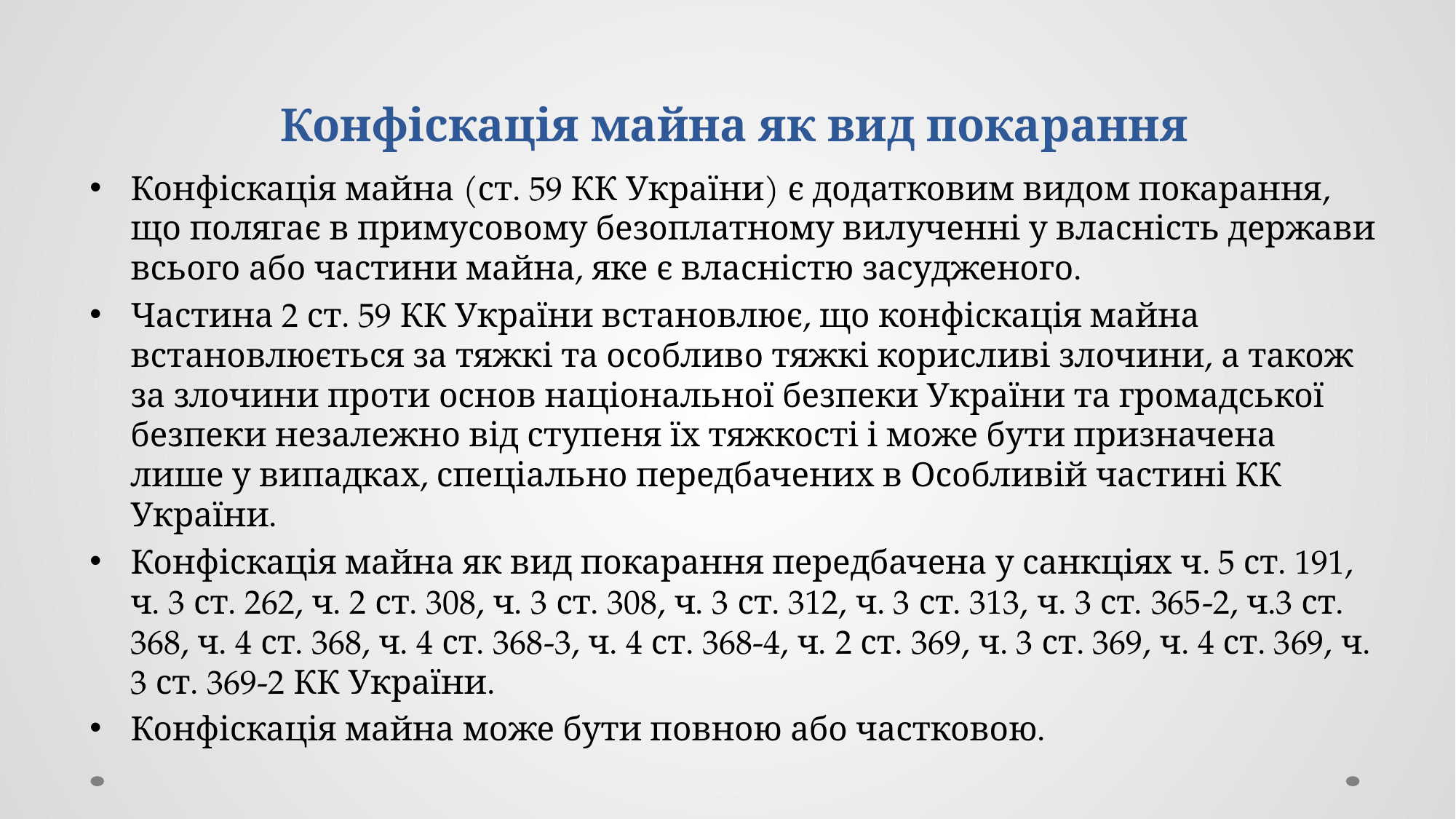

# Конфіскація майна як вид покарання
Конфіскація майна (ст. 59 КК України) є додатковим видом покарання, що полягає в примусовому безоплатному вилученні у власність держави всього або частини майна, яке є власністю засудженого.
Частина 2 ст. 59 КК України встановлює, що конфіскація майна встановлюється за тяжкі та особливо тяжкі корисливі злочини, а також за злочини проти основ національної безпеки України та громадської безпеки незалежно від ступеня їх тяжкості і може бути призначена лише у випадках, спеціально передбачених в Особливій частині КК України.
Конфіскація майна як вид покарання передбачена у санкціях ч. 5 ст. 191, ч. 3 ст. 262, ч. 2 ст. 308, ч. 3 ст. 308, ч. 3 ст. 312, ч. 3 ст. 313, ч. 3 ст. 365-2, ч.3 ст. 368, ч. 4 ст. 368, ч. 4 ст. 368-3, ч. 4 ст. 368-4, ч. 2 ст. 369, ч. 3 ст. 369, ч. 4 ст. 369, ч. 3 ст. 369-2 КК України.
Конфіскація майна може бути повною або частковою.